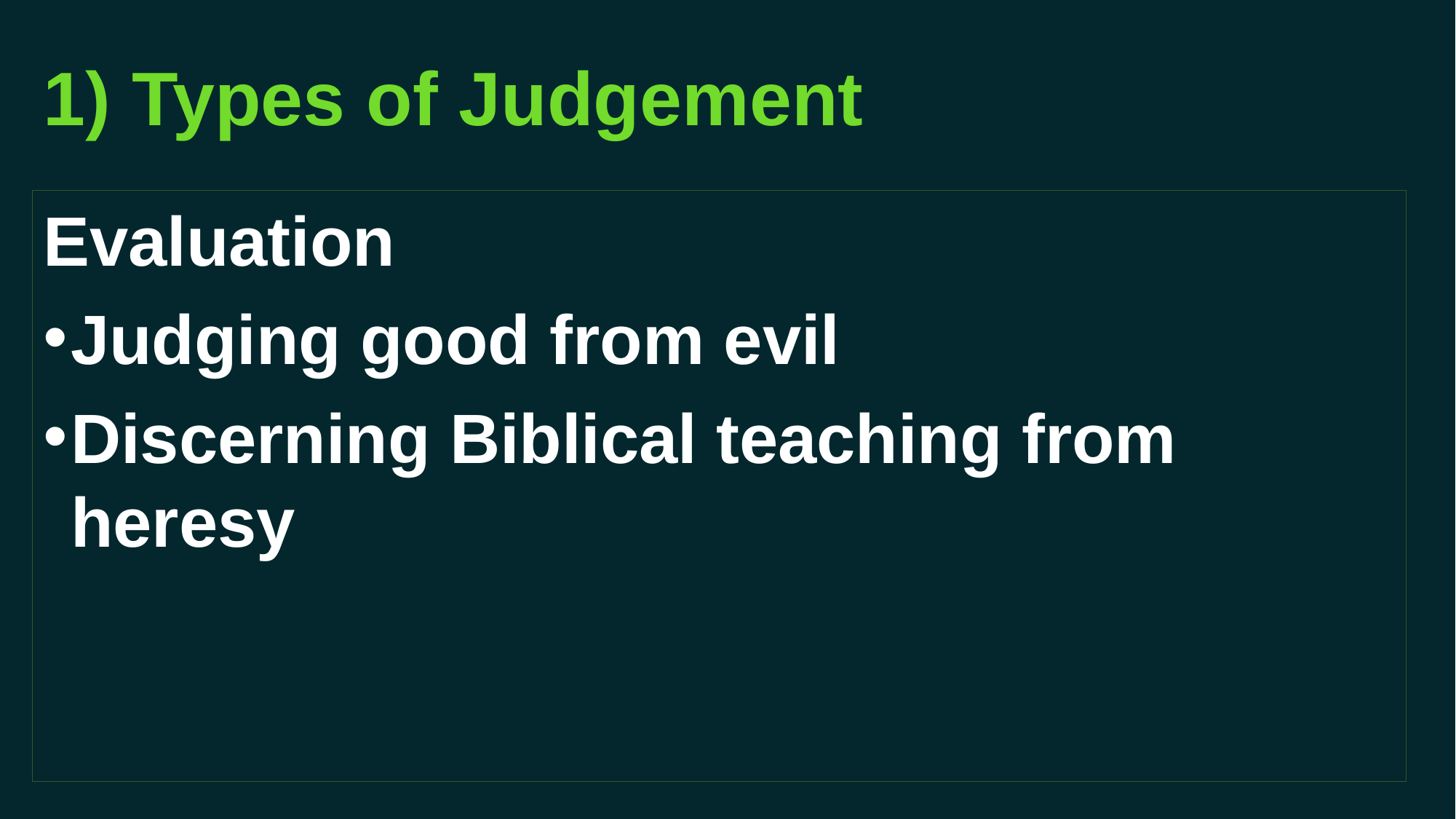

# 1) Types of Judgement
Evaluation
Judging good from evil
Discerning Biblical teaching from heresy